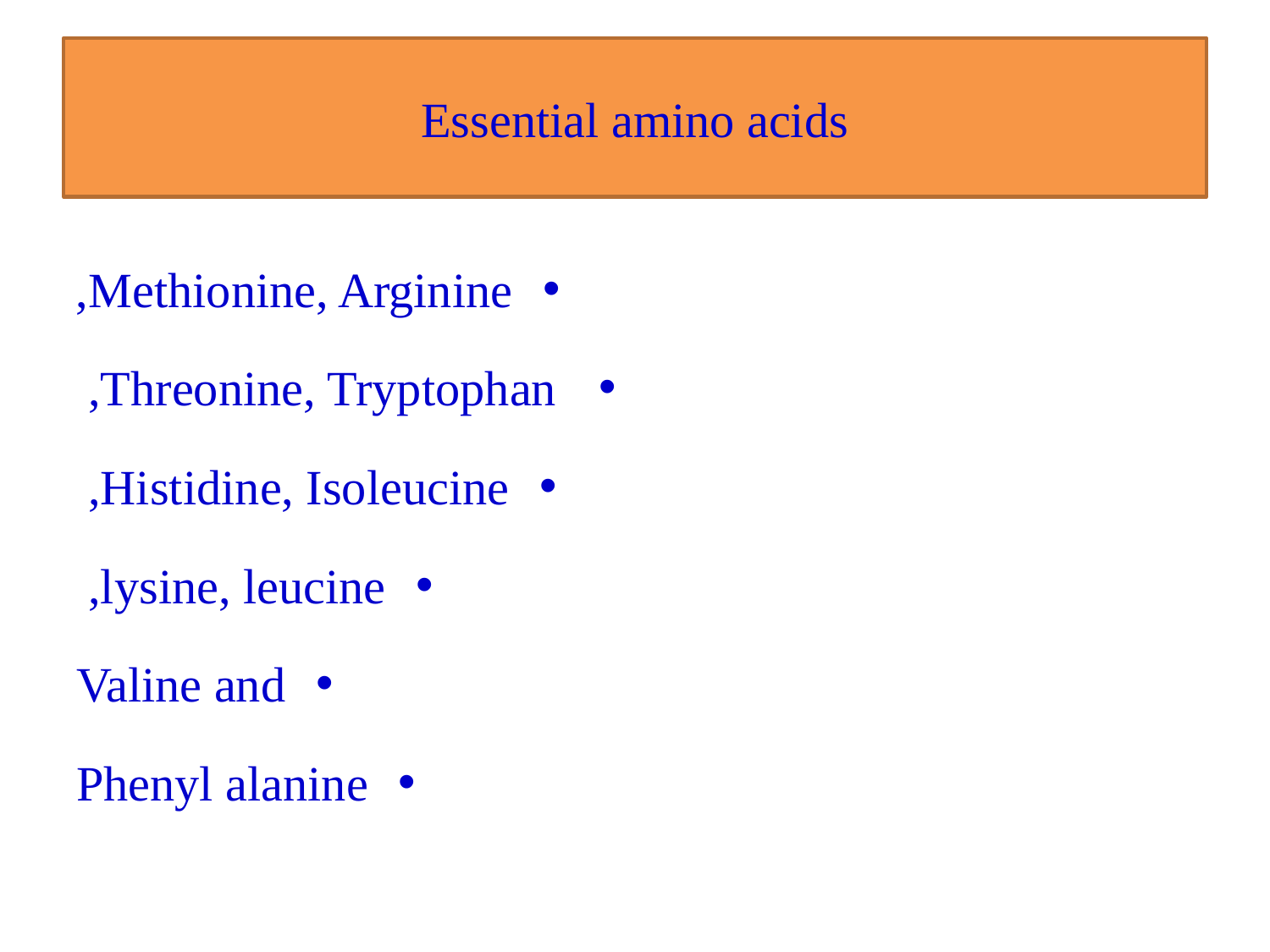

# Essential amino acids
Methionine, Arginine,
 Threonine, Tryptophan,
Histidine, Isoleucine,
lysine, leucine,
Valine and
Phenyl alanine